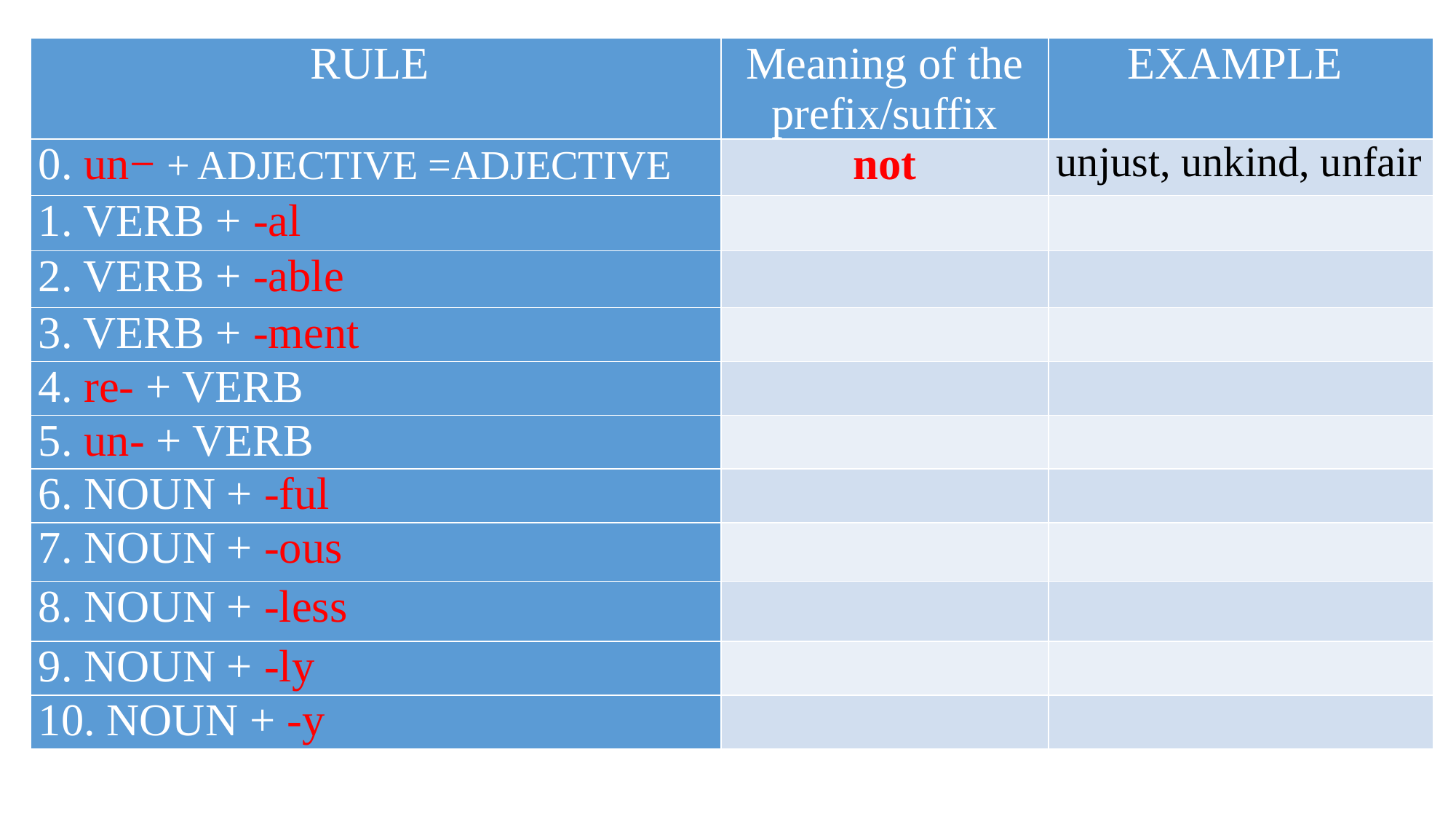

| RULE | Meaning of the prefix/suffix | EXAMPLE |
| --- | --- | --- |
| 0. un− + ADJECTIVE =ADJECTIVE | not | unjust, unkind, unfair |
| 1. VERB + -al |  |  |
| 2. VERB + -able |  |  |
| 3. VERB + -ment |  |  |
| 4. re- + VERB |  |  |
| 5. un- + VERB |  |  |
| 6. NOUN + -ful |  |  |
| 7. NOUN + -ous |  |  |
| 8. NOUN + -less |  |  |
| 9. NOUN + -ly |  |  |
| 10. NOUN + -y |  |  |